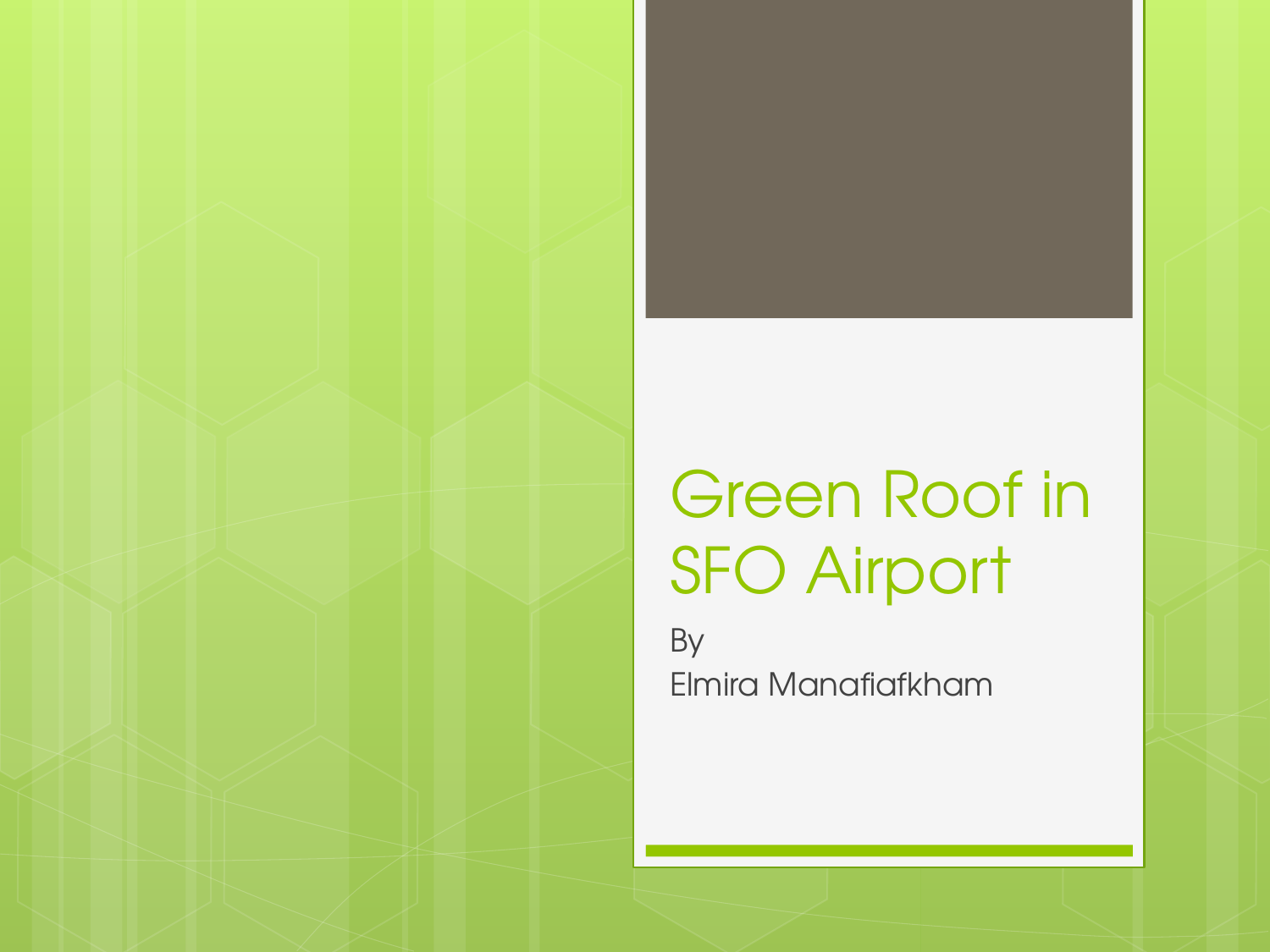

# Green Roof in SFO Airport
By
Elmira Manafiafkham